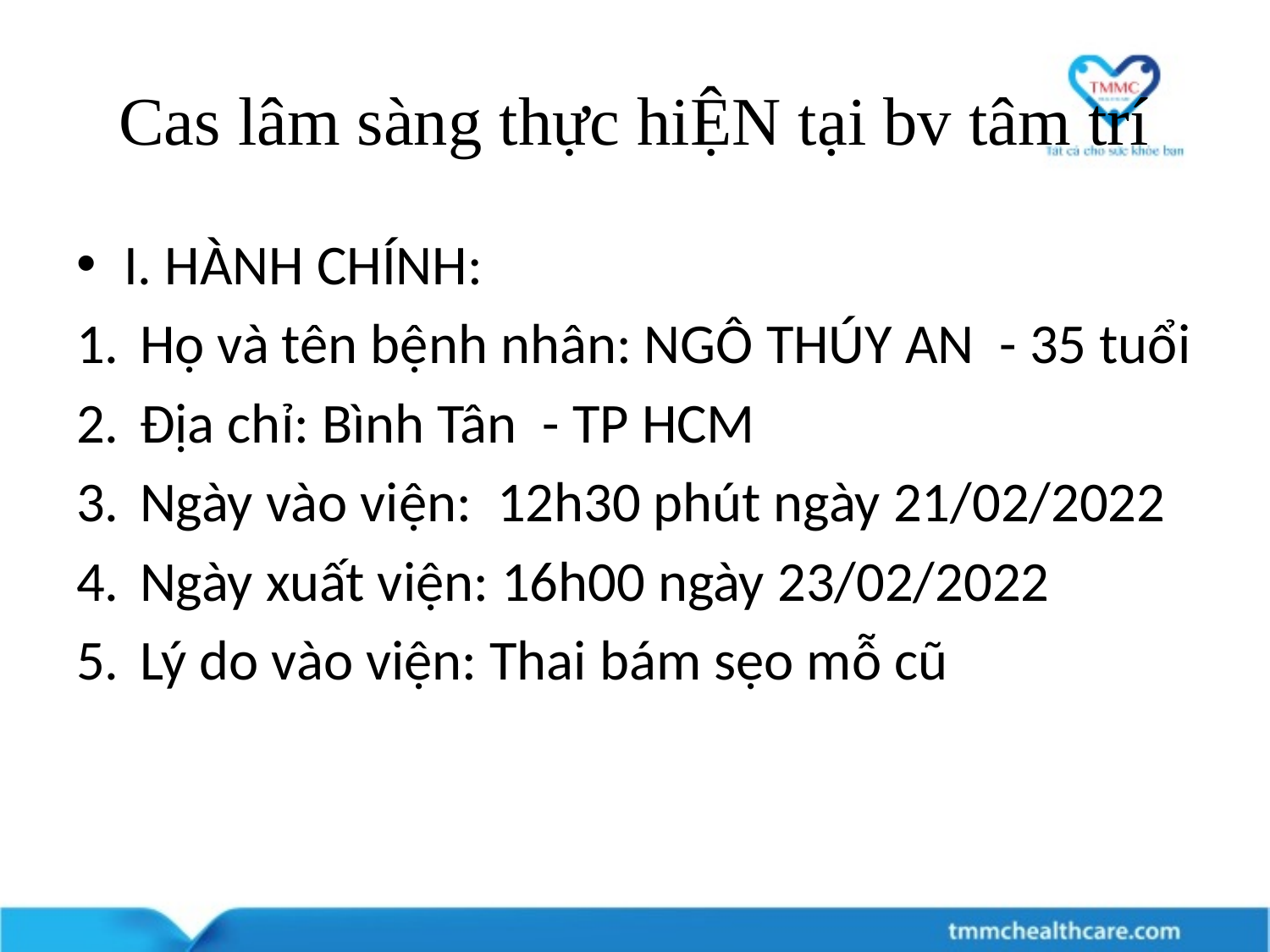

# Cas lâm sàng thực hiỆN tại bv tâm trí
I. HÀNH CHÍNH:
Họ và tên bệnh nhân: NGÔ THÚY AN  - 35 tuổi
Địa chỉ: Bình Tân  - TP HCM
Ngày vào viện:  12h30 phút ngày 21/02/2022
Ngày xuất viện: 16h00 ngày 23/02/2022
Lý do vào viện: Thai bám sẹo mỗ cũ